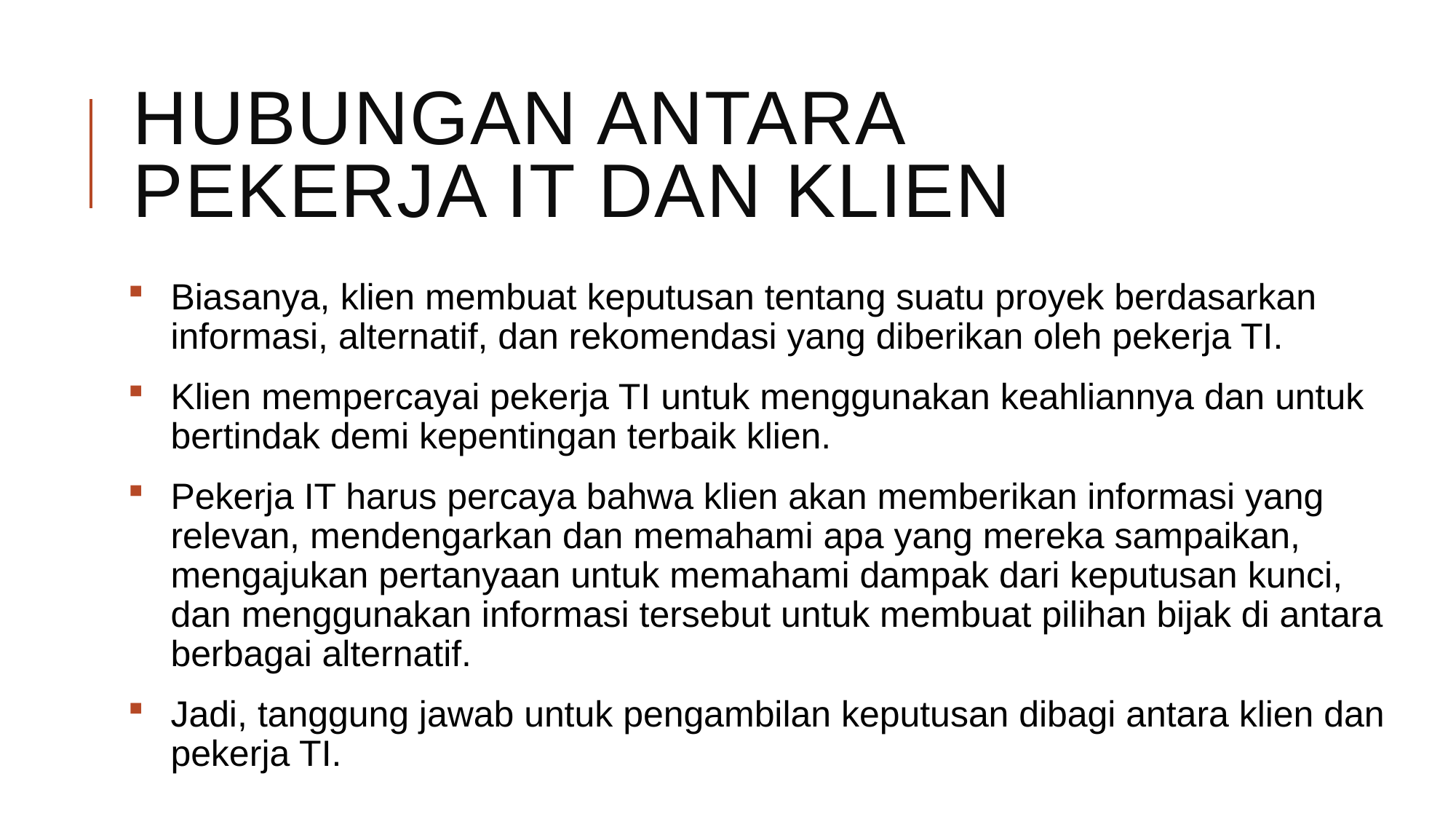

# Hubungan Antara Pekerja IT dan Klien
Biasanya, klien membuat keputusan tentang suatu proyek berdasarkan informasi, alternatif, dan rekomendasi yang diberikan oleh pekerja TI.
Klien mempercayai pekerja TI untuk menggunakan keahliannya dan untuk bertindak demi kepentingan terbaik klien.
Pekerja IT harus percaya bahwa klien akan memberikan informasi yang relevan, mendengarkan dan memahami apa yang mereka sampaikan, mengajukan pertanyaan untuk memahami dampak dari keputusan kunci, dan menggunakan informasi tersebut untuk membuat pilihan bijak di antara berbagai alternatif.
Jadi, tanggung jawab untuk pengambilan keputusan dibagi antara klien dan pekerja TI.